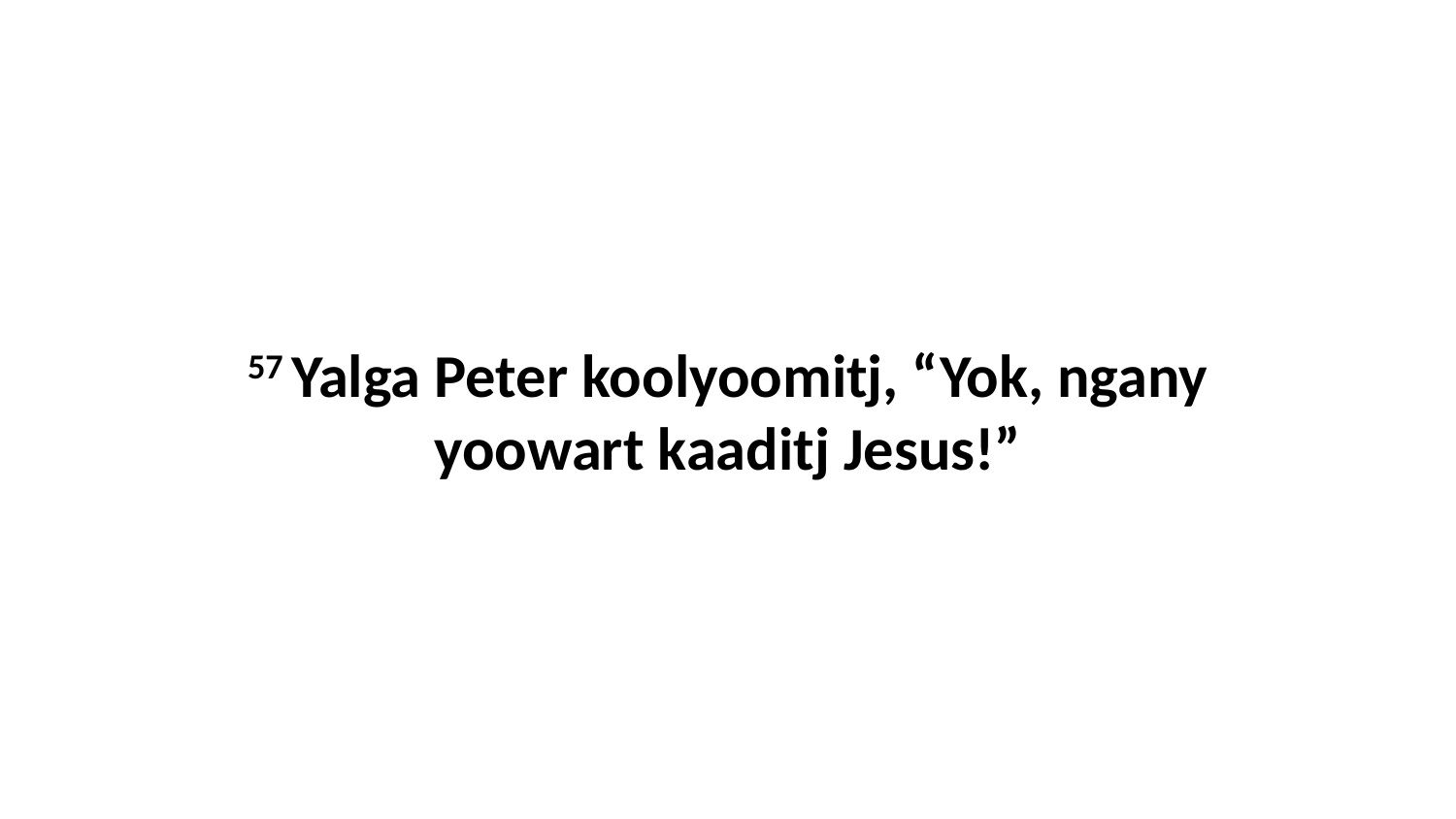

57 Yalga Peter koolyoomitj, “Yok, ngany yoowart kaaditj Jesus!”